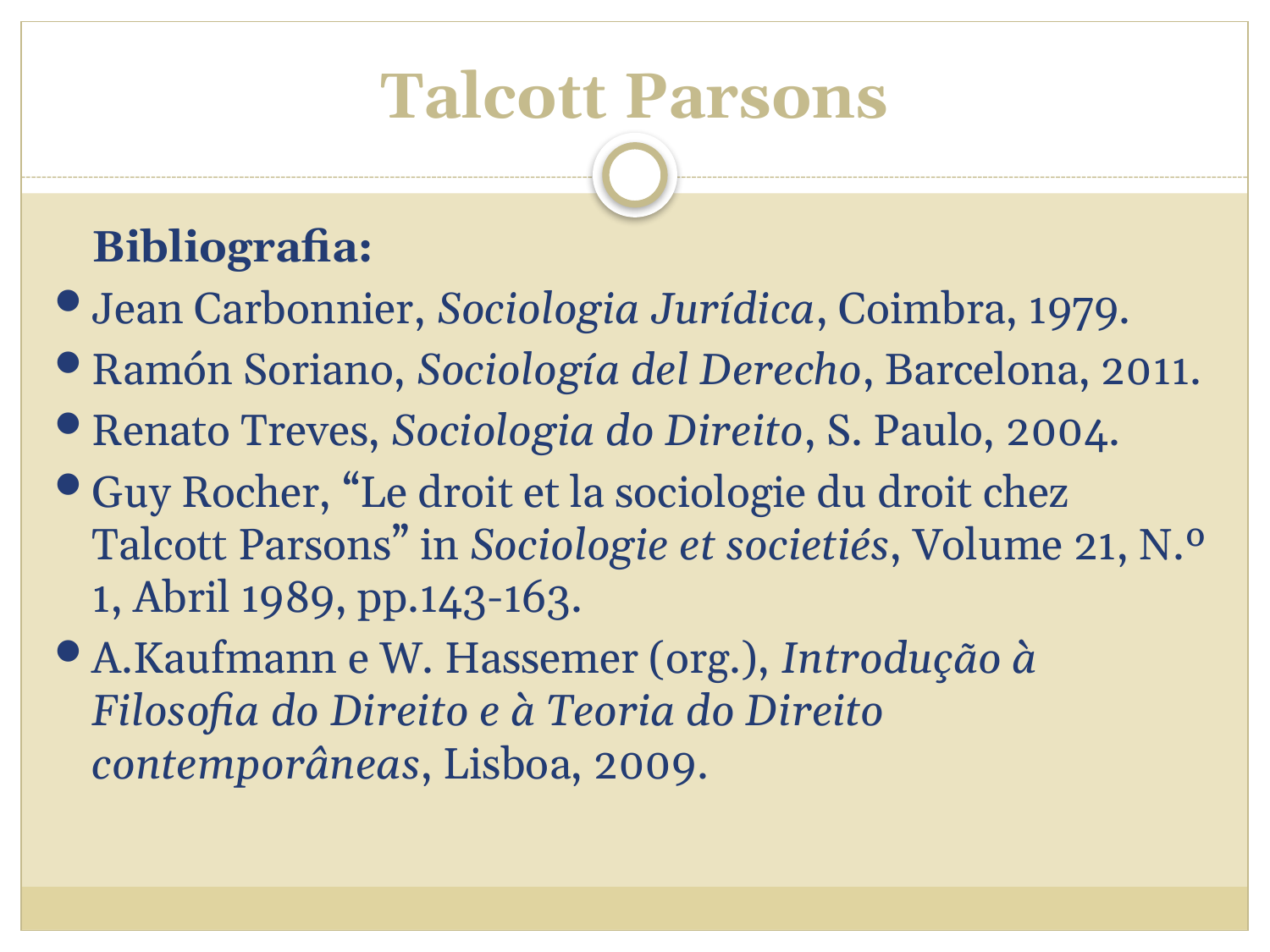

# Talcott Parsons
	Bibliografia:
Jean Carbonnier, Sociologia Jurídica, Coimbra, 1979.
Ramón Soriano, Sociología del Derecho, Barcelona, 2011.
Renato Treves, Sociologia do Direito, S. Paulo, 2004.
Guy Rocher, “Le droit et la sociologie du droit chez Talcott Parsons” in Sociologie et societiés, Volume 21, N.º 1, Abril 1989, pp.143-163.
A.Kaufmann e W. Hassemer (org.), Introdução à Filosofia do Direito e à Teoria do Direito contemporâneas, Lisboa, 2009.